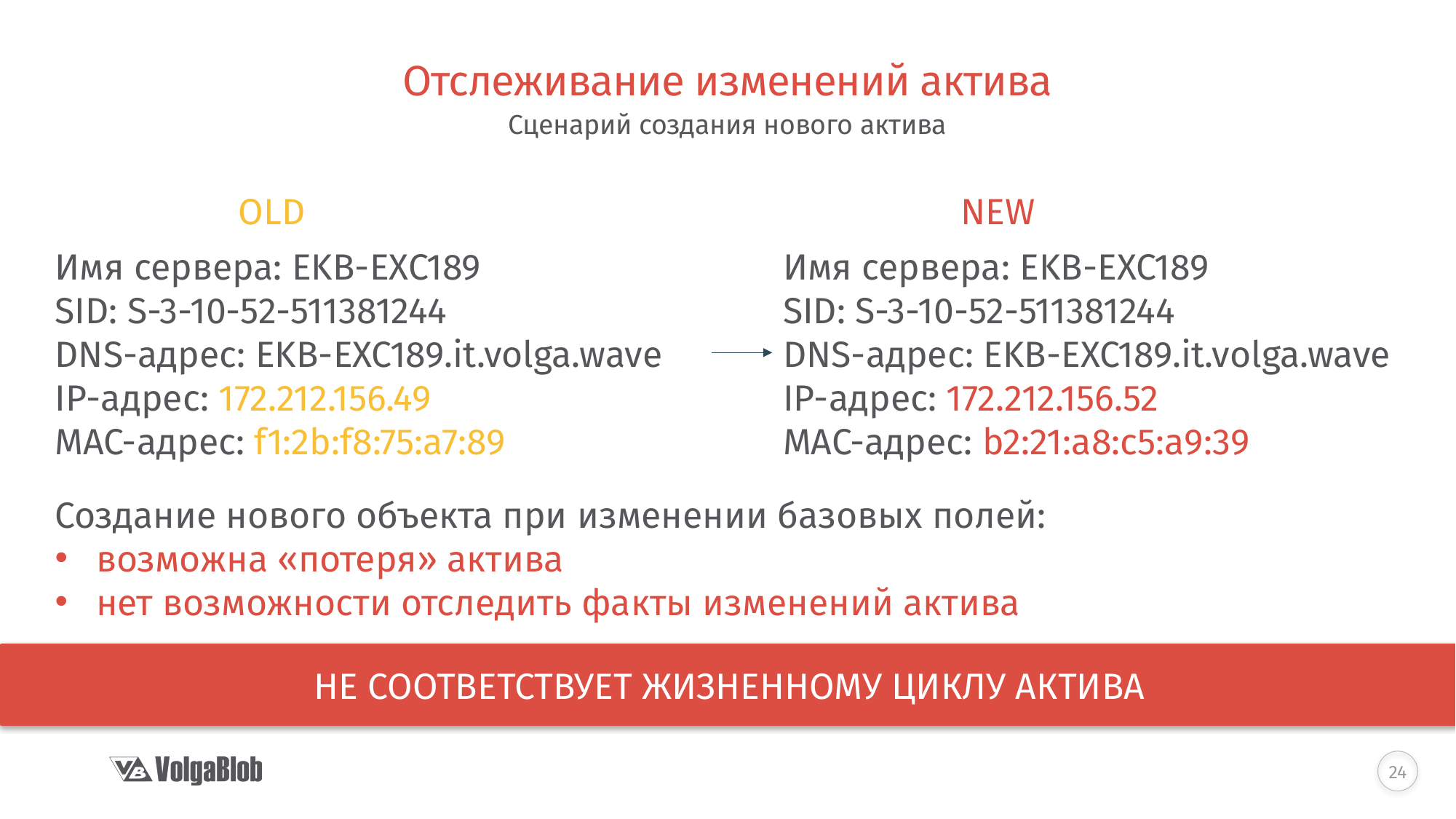

# Отслеживание изменений актива
Сценарий создания нового актива
OLD
NEW
Имя сервера: EKB-EXC189
SID: S-3-10-52-511381244
DNS-адрес: EKB-EXC189.it.volga.wave
IP-адрес: 172.212.156.49
MAC-адрес: f1:2b:f8:75:a7:89
Имя сервера: EKB-EXC189
SID: S-3-10-52-511381244
DNS-адрес: EKB-EXC189.it.volga.wave
IP-адрес: 172.212.156.52
MAC-адрес: b2:21:a8:с5:a9:39
Создание нового объекта при изменении базовых полей:
возможна «потеря» актива
нет возможности отследить факты изменений актива
НЕ СООТВЕТСТВУЕТ ЖИЗНЕННОМУ ЦИКЛУ АКТИВА